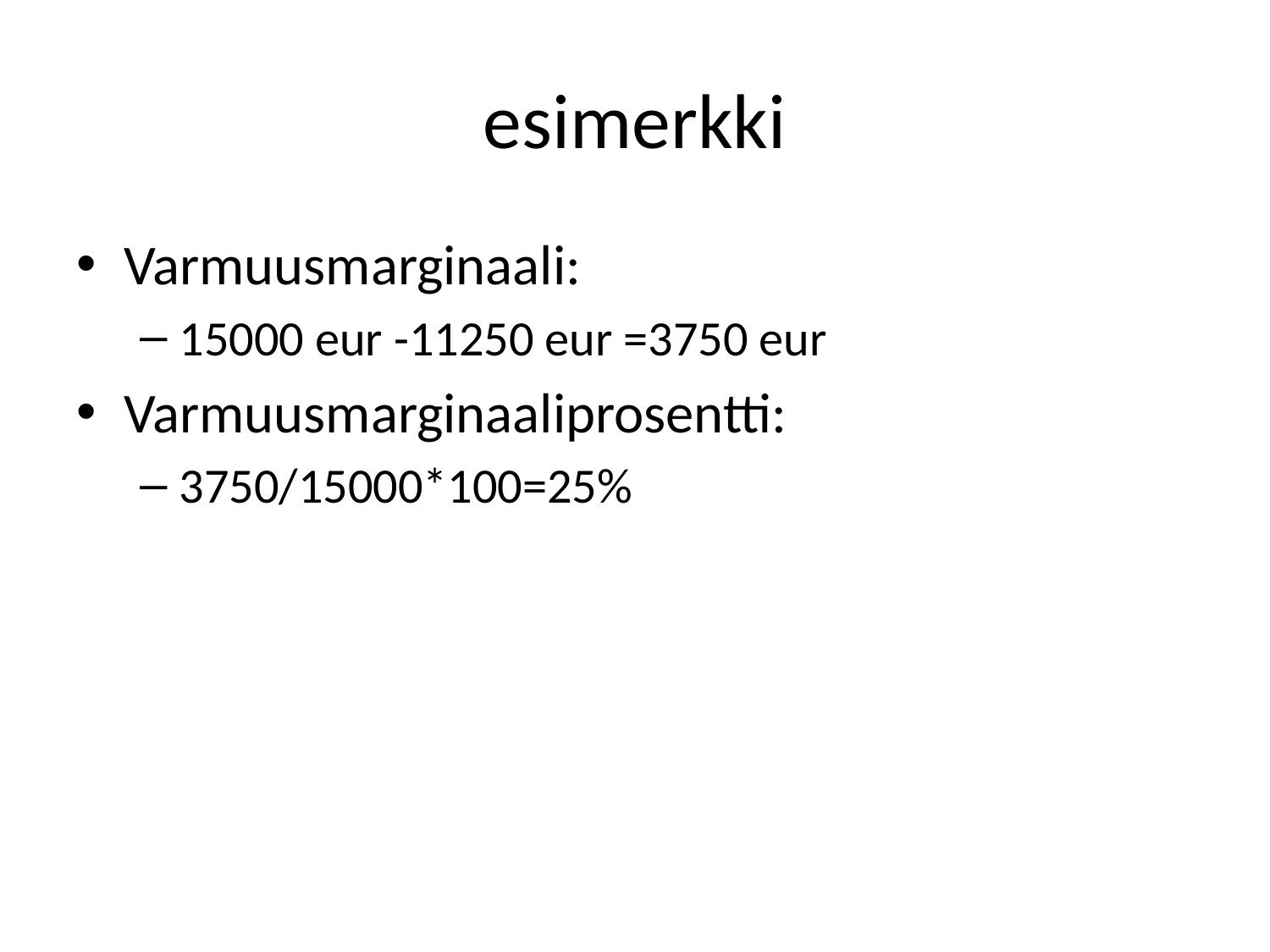

# esimerkki
Varmuusmarginaali:
15000 eur -11250 eur =3750 eur
Varmuusmarginaaliprosentti:
3750/15000*100=25%